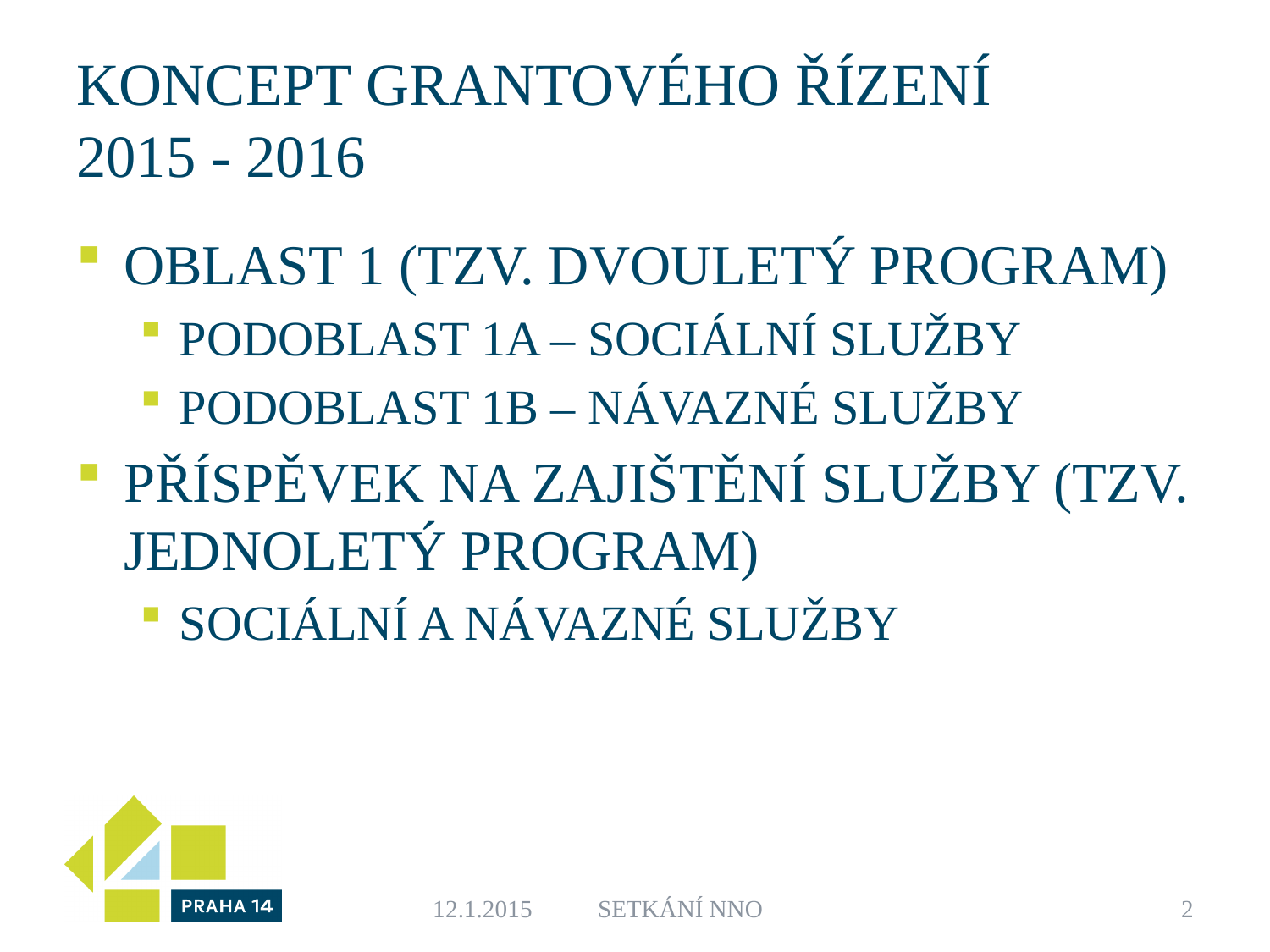

# Koncept grantového řízení 2015 - 2016
Oblast 1 (tzv. dvouletý program)
Podoblast 1A – sociální služby
Podoblast 1B – návazné služby
Příspěvek na zajištění služby (tzv. jednoletý program)
Sociální a návazné služby
12.1.2015
Setkání nno
2